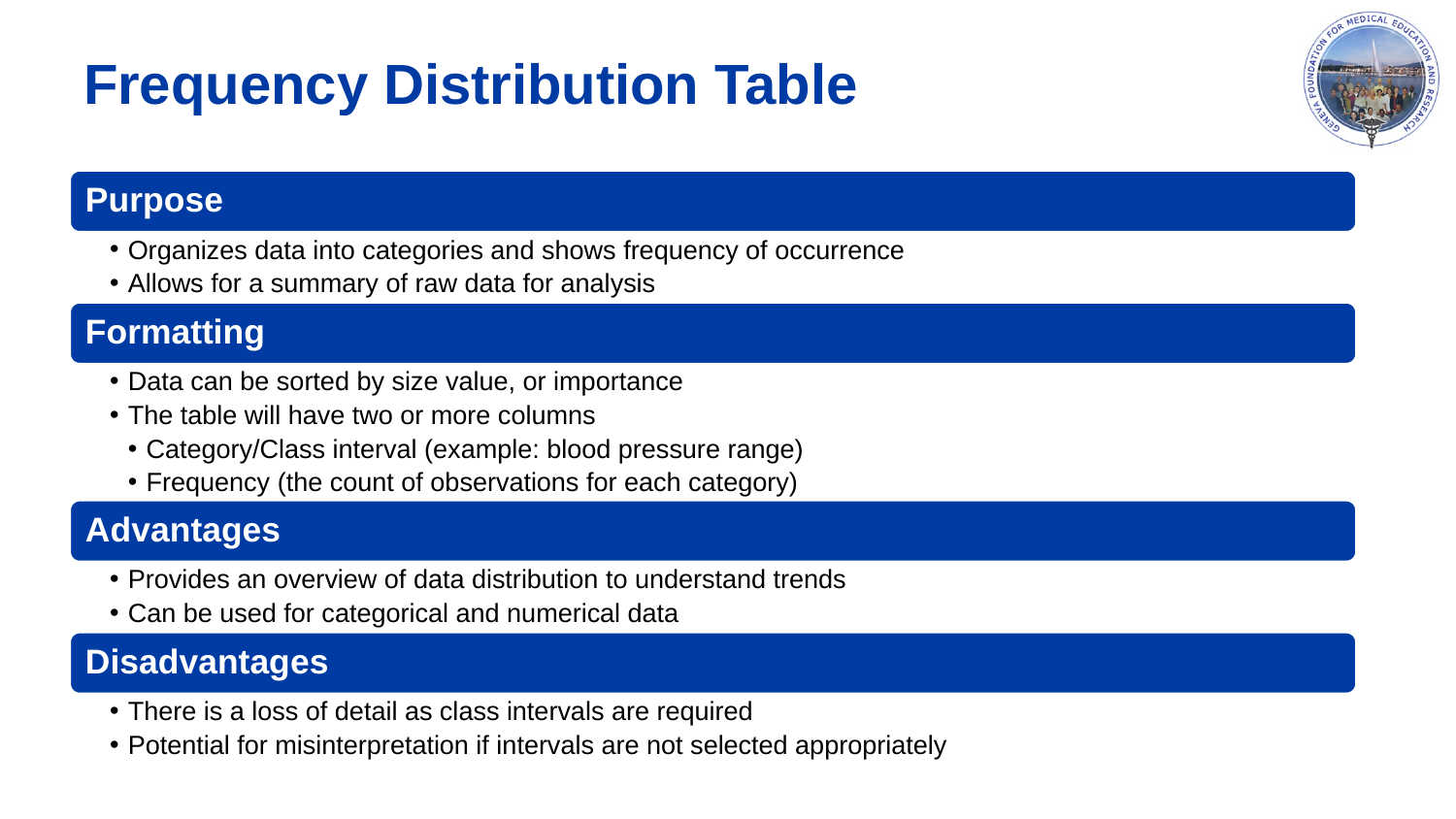

# Frequency Distribution Table
Purpose
Organizes data into categories and shows frequency of occurrence
Allows for a summary of raw data for analysis
Formatting
Data can be sorted by size value, or importance
The table will have two or more columns
Category/Class interval (example: blood pressure range)
Frequency (the count of observations for each category)
Advantages
Provides an overview of data distribution to understand trends
Can be used for categorical and numerical data
Disadvantages
There is a loss of detail as class intervals are required
Potential for misinterpretation if intervals are not selected appropriately